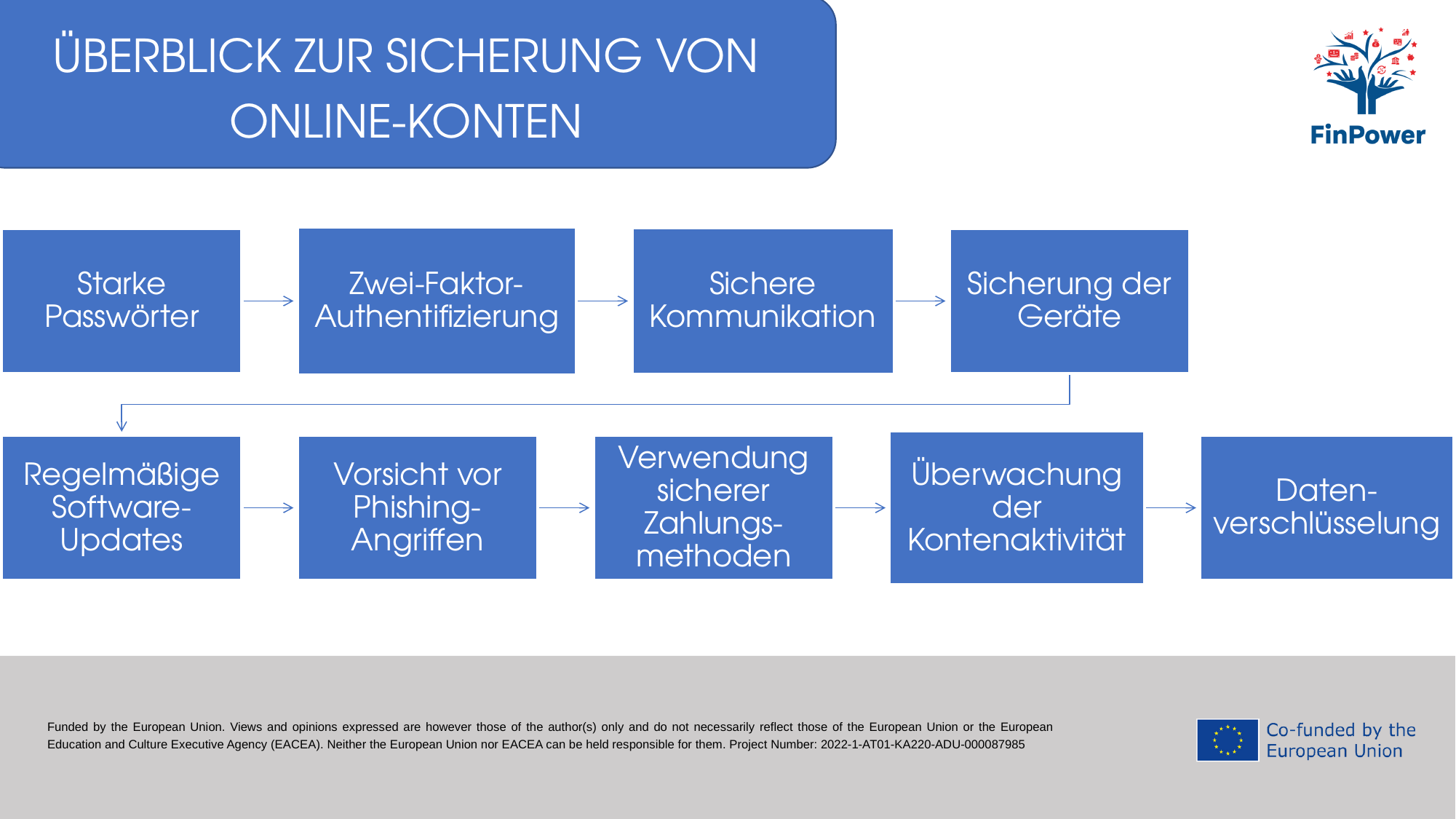

ÜBERBLICK ZUR SICHERUNG VON ONLINE-KONTEN

Starke Passwörter

Zwei-Faktor-Authentifizierung

Sichere Kommunikation

Sicherung der Geräte

Regelmäßige Software-Updates

Vorsicht vor Phishing-Angriffen

Verwendung sicherer Zahlungs-methoden

Überwachung der Kontenaktivität
Daten-verschlüsselung

Funded by the European Union. Views and opinions expressed are however those of the author(s) only and do not necessarily reflect those of the European Union or the European Education and Culture Executive Agency (EACEA). Neither the European Union nor EACEA can be held responsible for them. Project Number: 2022-1-AT01-KA220-ADU-000087985